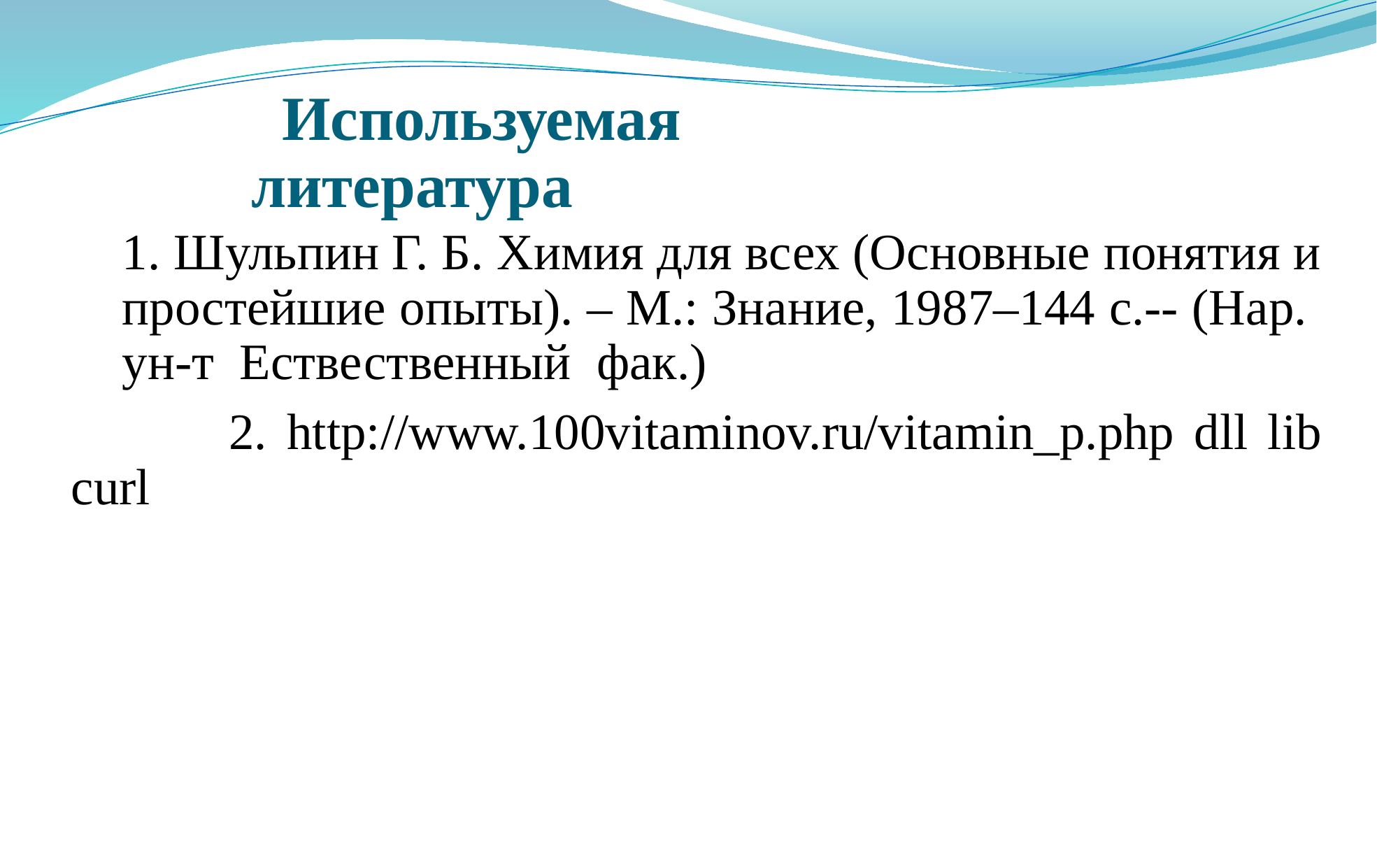

# Используемая литература
1. Шульпин Г. Б. Химия для всех (Основные понятия и простейшие опыты). – М.: Знание, 1987–144 с.-- (Нар.  ун-т  Ествественный  фак.)
        2. http://www.100vitaminov.ru/vitamin_p.php dll lib curl